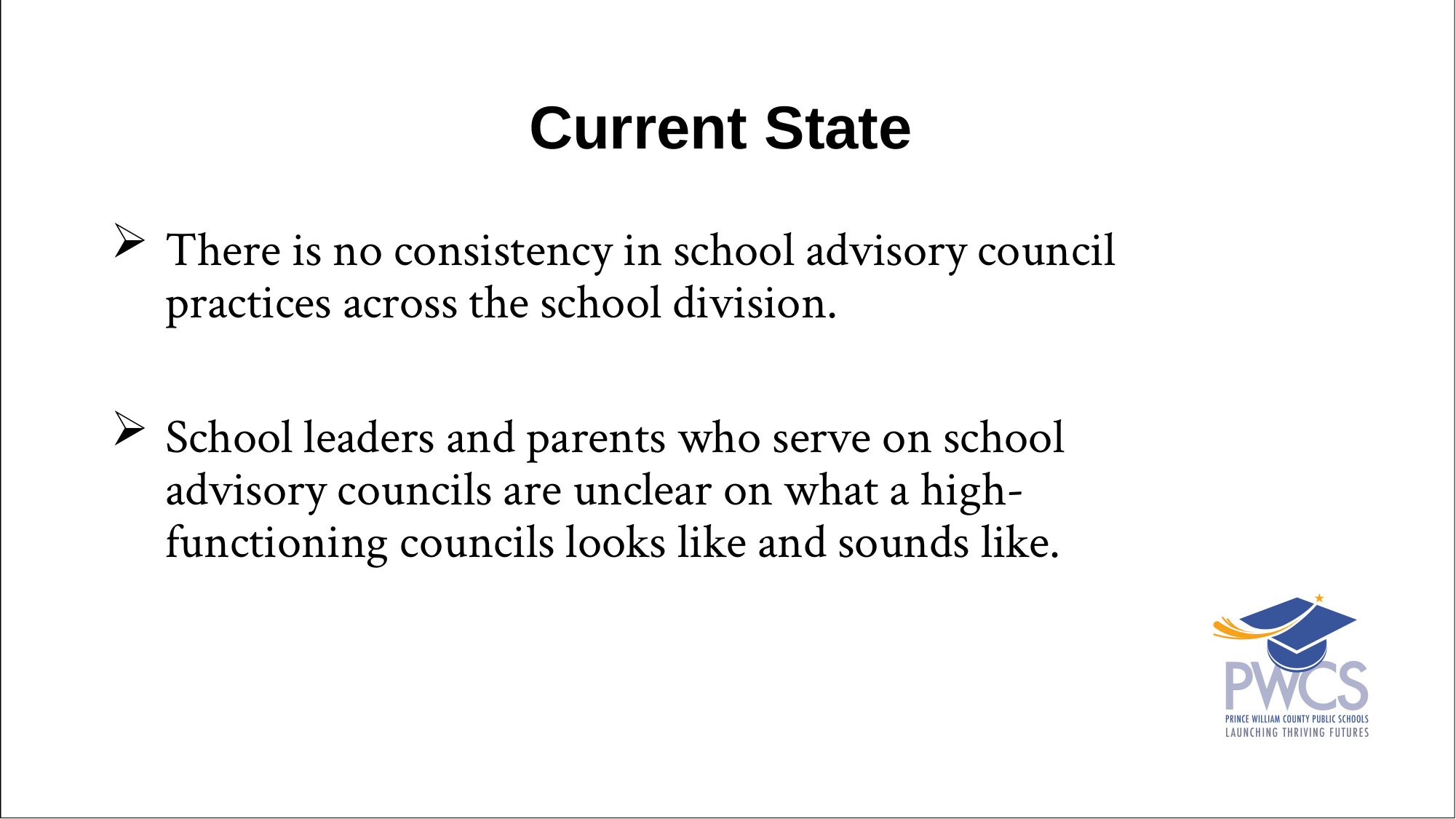

Current State

There is no consistency in school advisory council practices across the school division.

School leaders and parents who serve on school advisory councils are unclear on what a high-functioning councils looks like and sounds like.